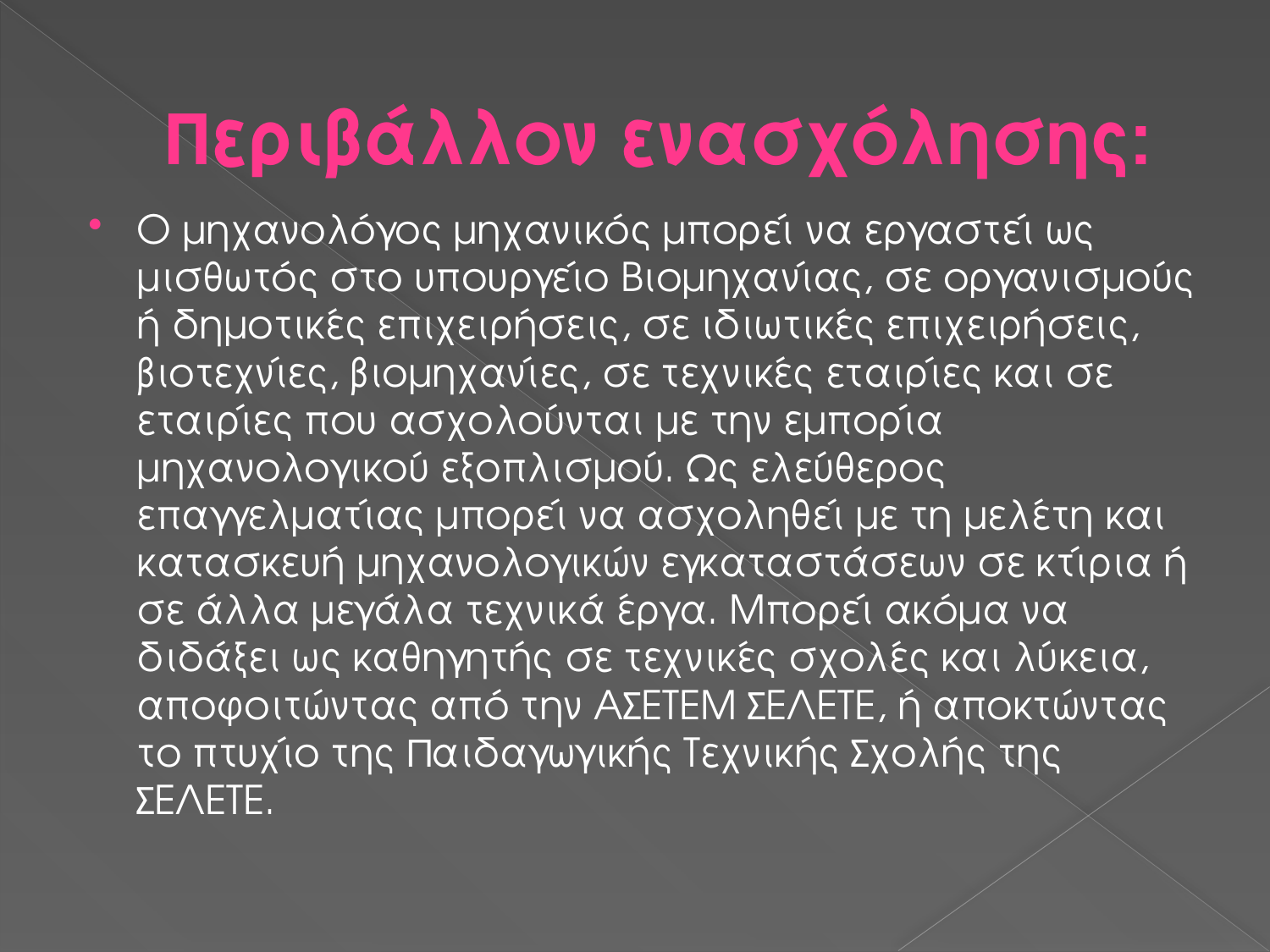

# Περιβάλλον ενασχόλησης:
Ο μηχανολόγος μηχανικός μπορεί να εργαστεί ως μισθωτός στο υπουργείο Βιομηχανίας, σε οργανισμούς ή δημοτικές επιχειρήσεις, σε ιδιωτικές επιχειρήσεις, βιοτεχνίες, βιομηχανίες, σε τεχνικές εταιρίες και σε εταιρίες που ασχολούνται με την εμπορία μηχανολογικού εξοπλισμού. Ως ελεύθερος επαγγελματίας μπορεί να ασχοληθεί με τη μελέτη και κατασκευή μηχανολογικών εγκαταστάσεων σε κτίρια ή σε άλλα μεγάλα τεχνικά έργα. Μπορεί ακόμα να διδάξει ως καθηγητής σε τεχνικές σχολές και λύκεια, αποφοιτώντας από την ΑΣΕΤΕΜ ΣΕΛΕΤΕ, ή αποκτώντας το πτυχίο της Παιδαγωγικής Τεχνικής Σχολής της ΣΕΛΕΤΕ.